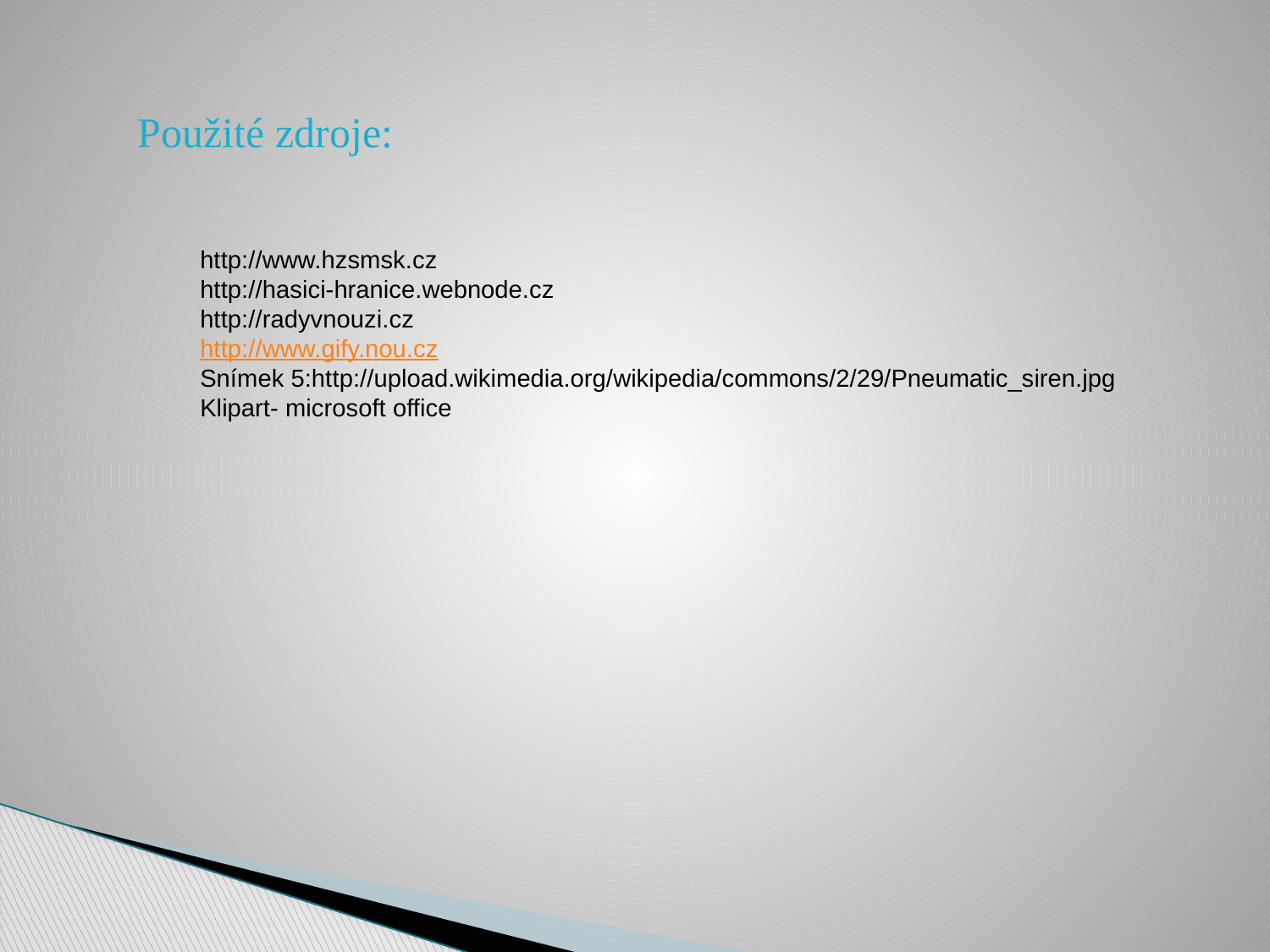

Použité zdroje:
http://www.hzsmsk.cz
http://hasici-hranice.webnode.cz
http://radyvnouzi.cz
http://www.gify.nou.cz
Snímek 5:http://upload.wikimedia.org/wikipedia/commons/2/29/Pneumatic_siren.jpg
Klipart- microsoft office